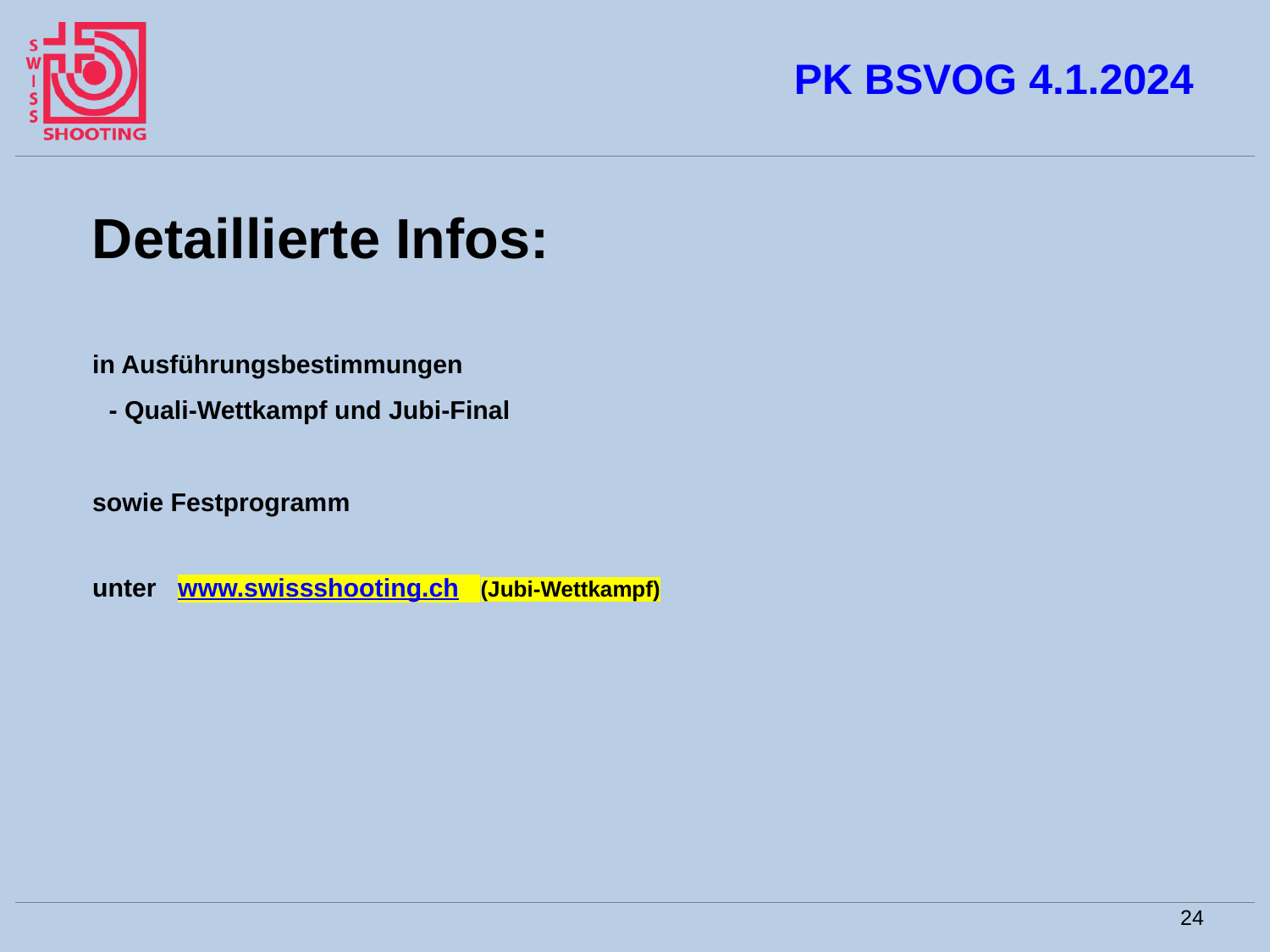

# PK BSVOG 4.1.2024
Detaillierte Infos:
in Ausführungsbestimmungen
	- Quali-Wettkampf und Jubi-Final

sowie Festprogramm

unter   www.swissshooting.ch   (Jubi-Wettkampf)